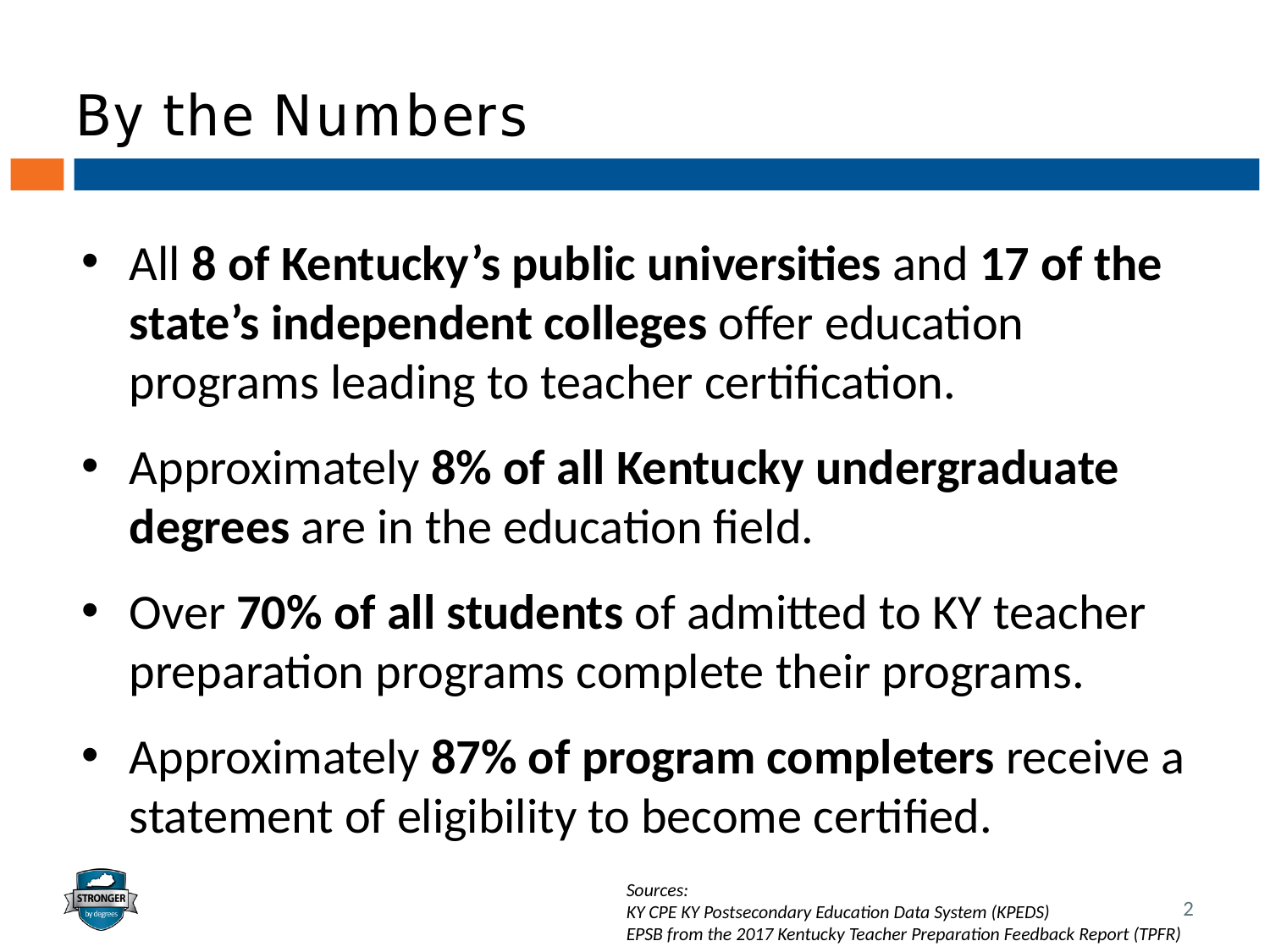

# By the Numbers
All 8 of Kentucky’s public universities and 17 of the state’s independent colleges offer education programs leading to teacher certification.
Approximately 8% of all Kentucky undergraduate degrees are in the education field.
Over 70% of all students of admitted to KY teacher preparation programs complete their programs.
Approximately 87% of program completers receive a statement of eligibility to become certified.

Sources:
KY CPE KY Postsecondary Education Data System (KPEDS)
EPSB from the 2017 Kentucky Teacher Preparation Feedback Report (TPFR)

2